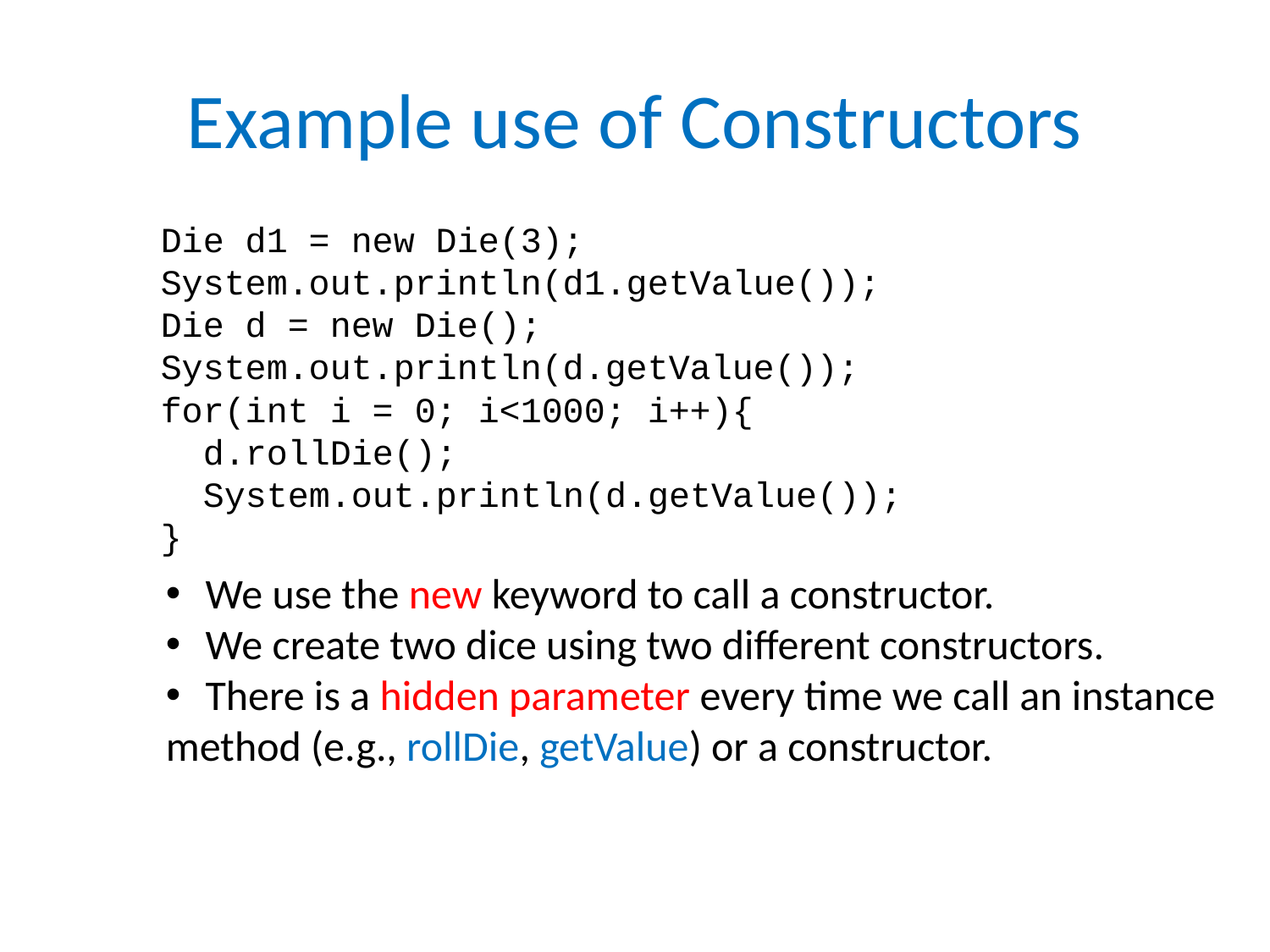

# Example use of Constructors
Die d1 = new Die(3);
System.out.println(d1.getValue());
Die d = new Die();
System.out.println(d.getValue());
for(int i = 0; i<1000; i++){
  d.rollDie();
  System.out.println(d.getValue());
}
We use the new keyword to call a constructor.
We create two dice using two different constructors.
There is a hidden parameter every time we call an instance
method (e.g., rollDie, getValue) or a constructor.